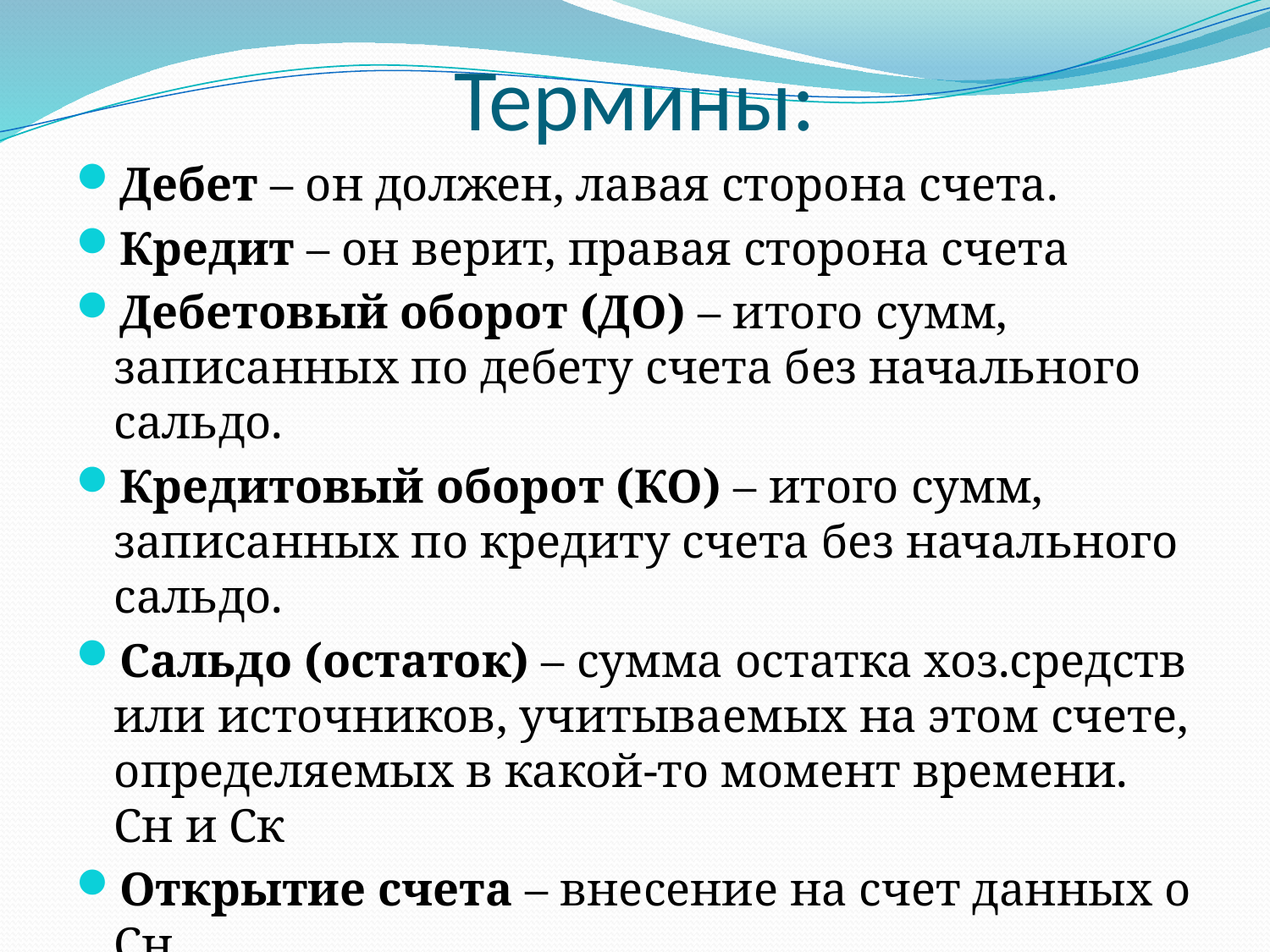

# Термины:
Дебет – он должен, лавая сторона счета.
Кредит – он верит, правая сторона счета
Дебетовый оборот (ДО) – итого сумм, записанных по дебету счета без начального сальдо.
Кредитовый оборот (КО) – итого сумм, записанных по кредиту счета без начального сальдо.
Сальдо (остаток) – сумма остатка хоз.средств или источников, учитываемых на этом счете, определяемых в какой-то момент времени. Сн и Ск
Открытие счета – внесение на счет данных о Сн